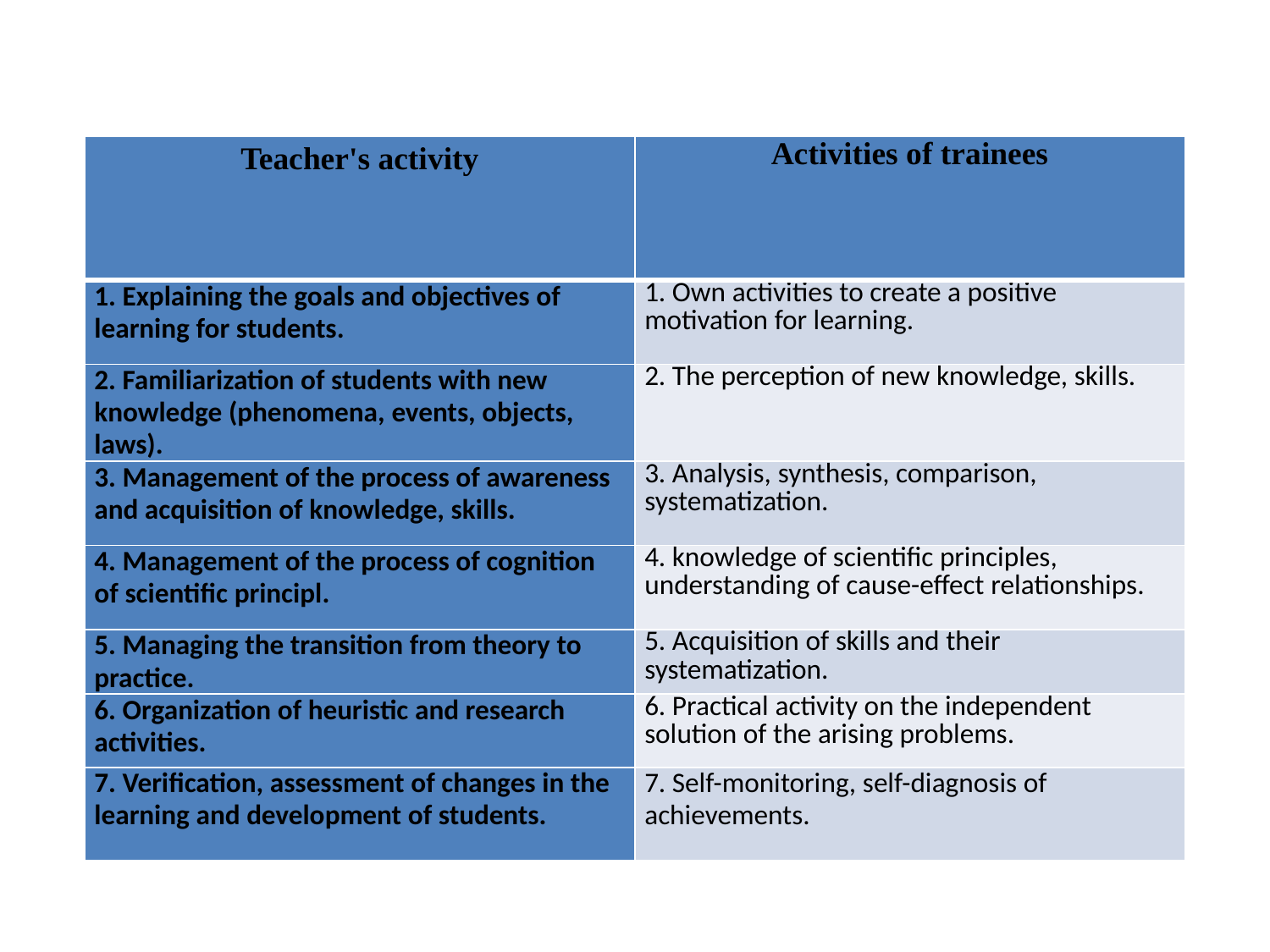

| Teacher's activity | Activities of trainees |
| --- | --- |
| 1. Explaining the goals and objectives of learning for students. | 1. Own activities to create a positive motivation for learning. |
| 2. Familiarization of students with new knowledge (phenomena, events, objects, laws). | 2. The perception of new knowledge, skills. |
| 3. Management of the process of awareness and acquisition of knowledge, skills. | 3. Analysis, synthesis, comparison, systematization. |
| 4. Management of the process of cognition of scientific principl. | 4. knowledge of scientific principles, understanding of cause-effect relationships. |
| 5. Managing the transition from theory to practice. | 5. Acquisition of skills and their systematization. |
| 6. Organization of heuristic and research activities. | 6. Practical activity on the independent solution of the arising problems. |
| 7. Verification, assessment of changes in the learning and development of students. | 7. Self-monitoring, self-diagnosis of achievements. |